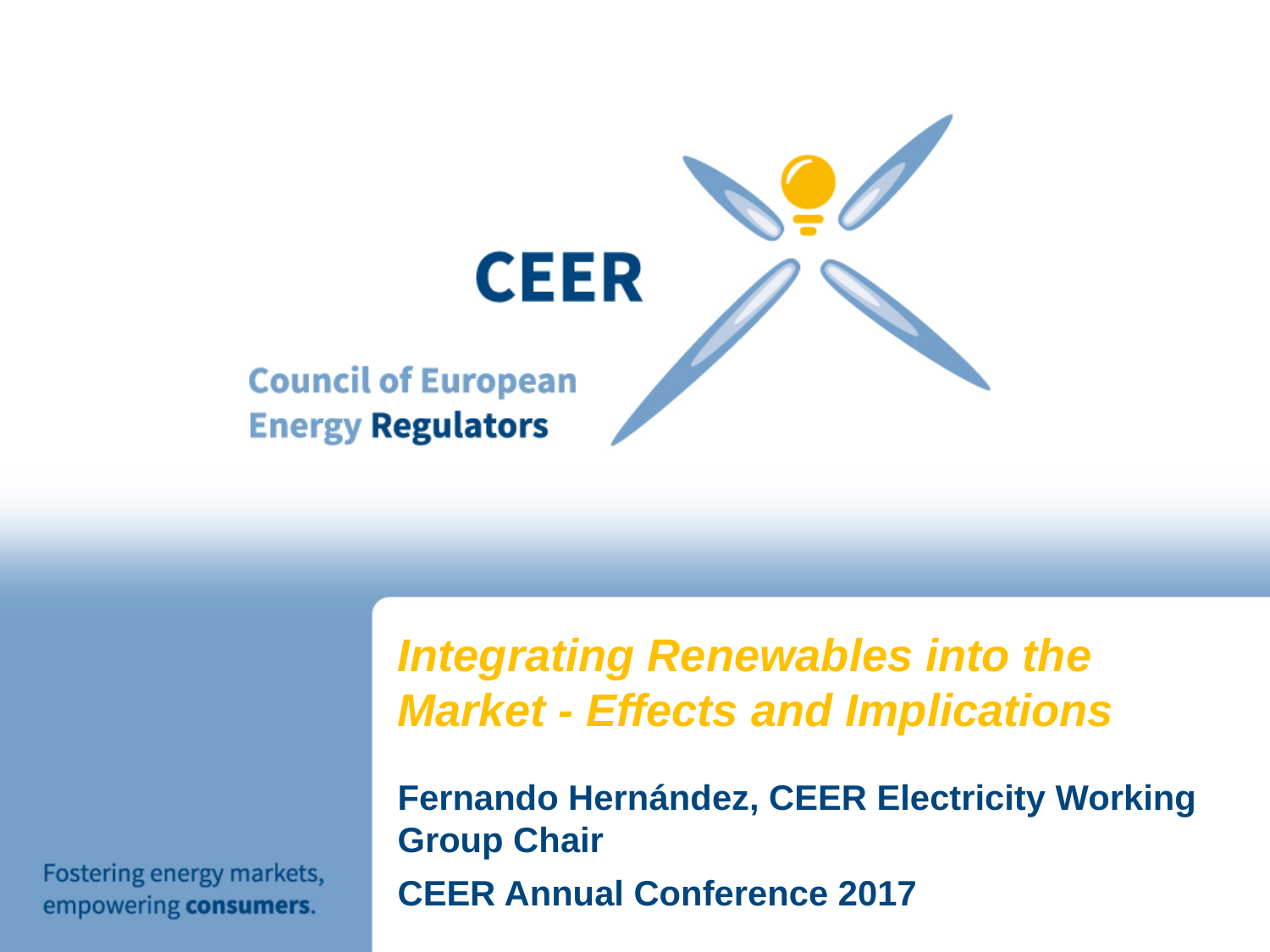

# Integrating Renewables into the Market - Effects and Implications

Fernando Hernández, CEER Electricity Working Group Chair
CEER Annual Conference 2017